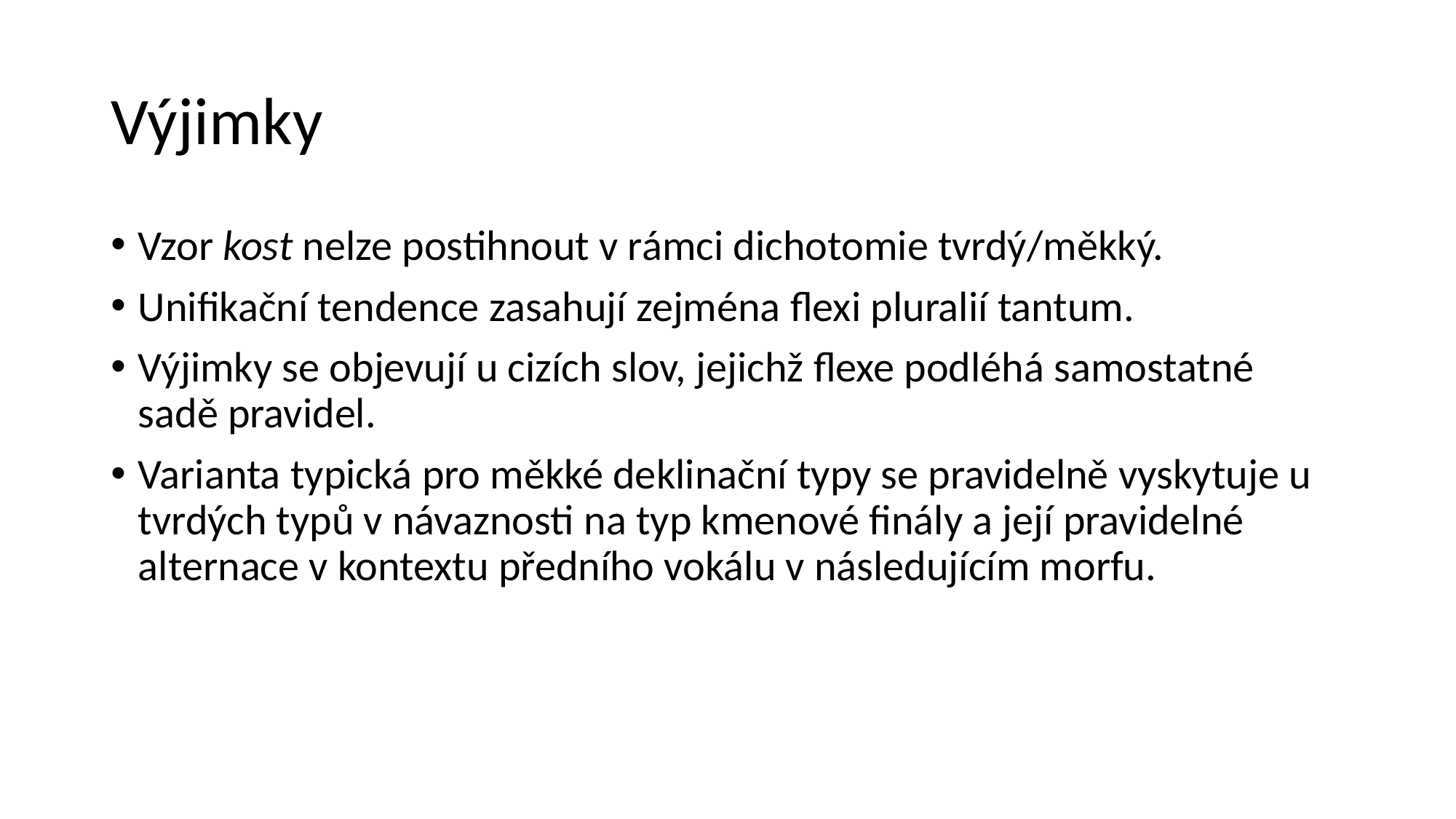

# Výjimky
Vzor kost nelze postihnout v rámci dichotomie tvrdý/měkký.
Unifikační tendence zasahují zejména flexi pluralií tantum.
Výjimky se objevují u cizích slov, jejichž flexe podléhá samostatné sadě pravidel.
Varianta typická pro měkké deklinační typy se pravidelně vyskytuje u tvrdých typů v návaznosti na typ kmenové finály a její pravidelné alternace v kontextu předního vokálu v následujícím morfu.